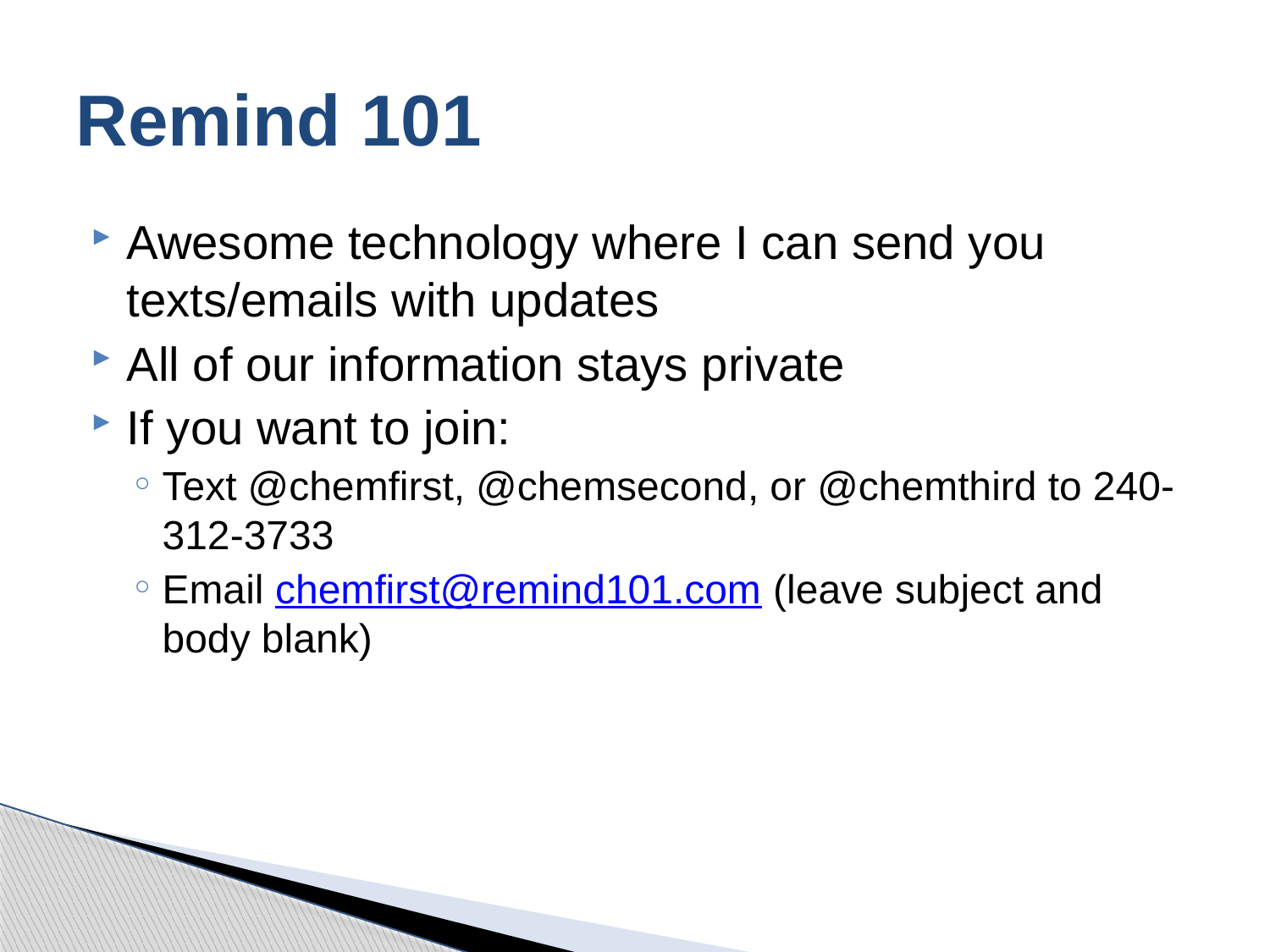

# Remind 101
Awesome technology where I can send you texts/emails with updates
All of our information stays private
If you want to join:
Text @chemfirst, @chemsecond, or @chemthird to 240-312-3733
Email chemfirst@remind101.com (leave subject and body blank)